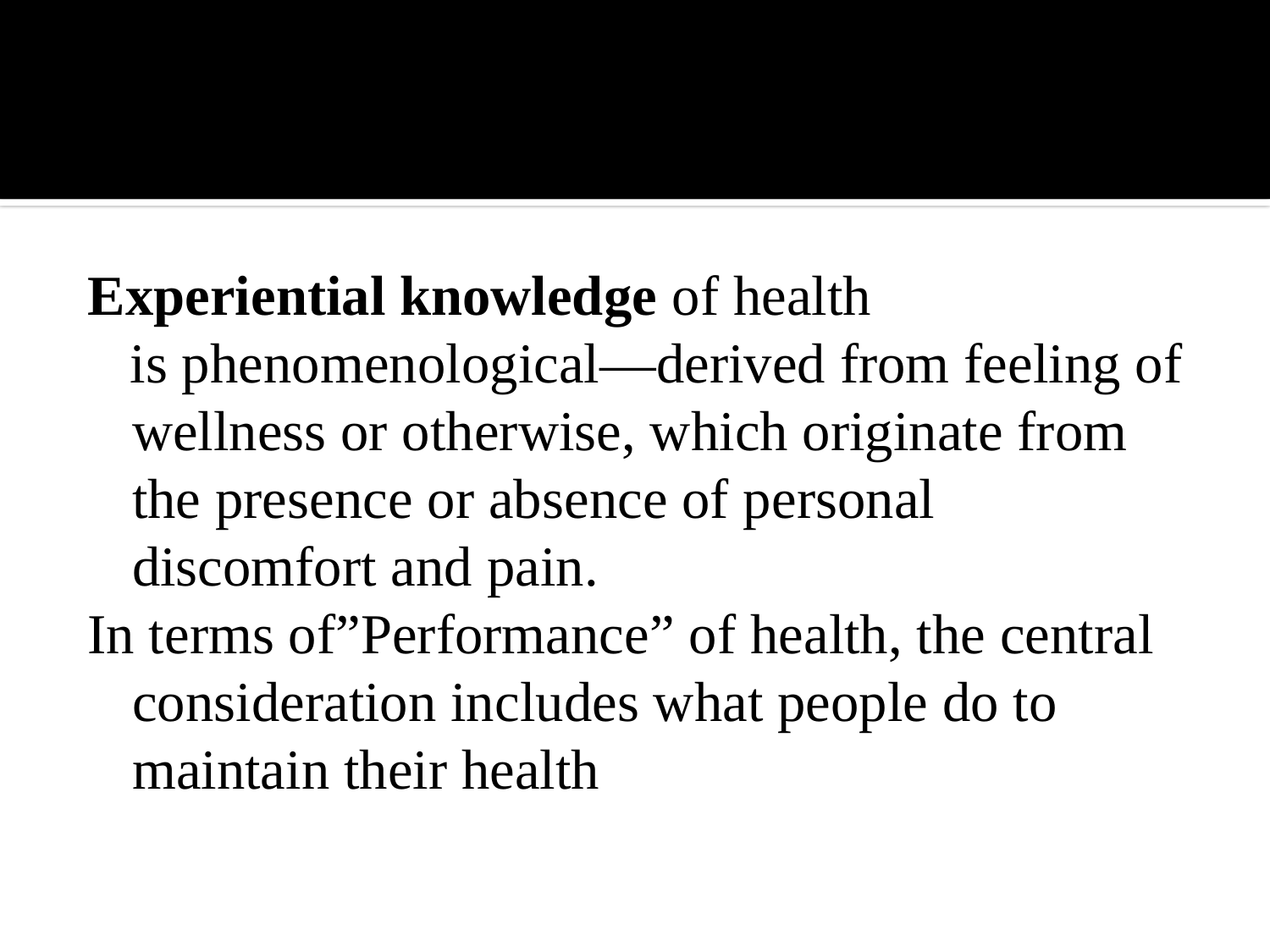

#
Experiential knowledge of health
   is phenomenological—derived from feeling of wellness or otherwise, which originate from the presence or absence of personal discomfort and pain.
In terms of”Performance” of health, the central consideration includes what people do to maintain their health